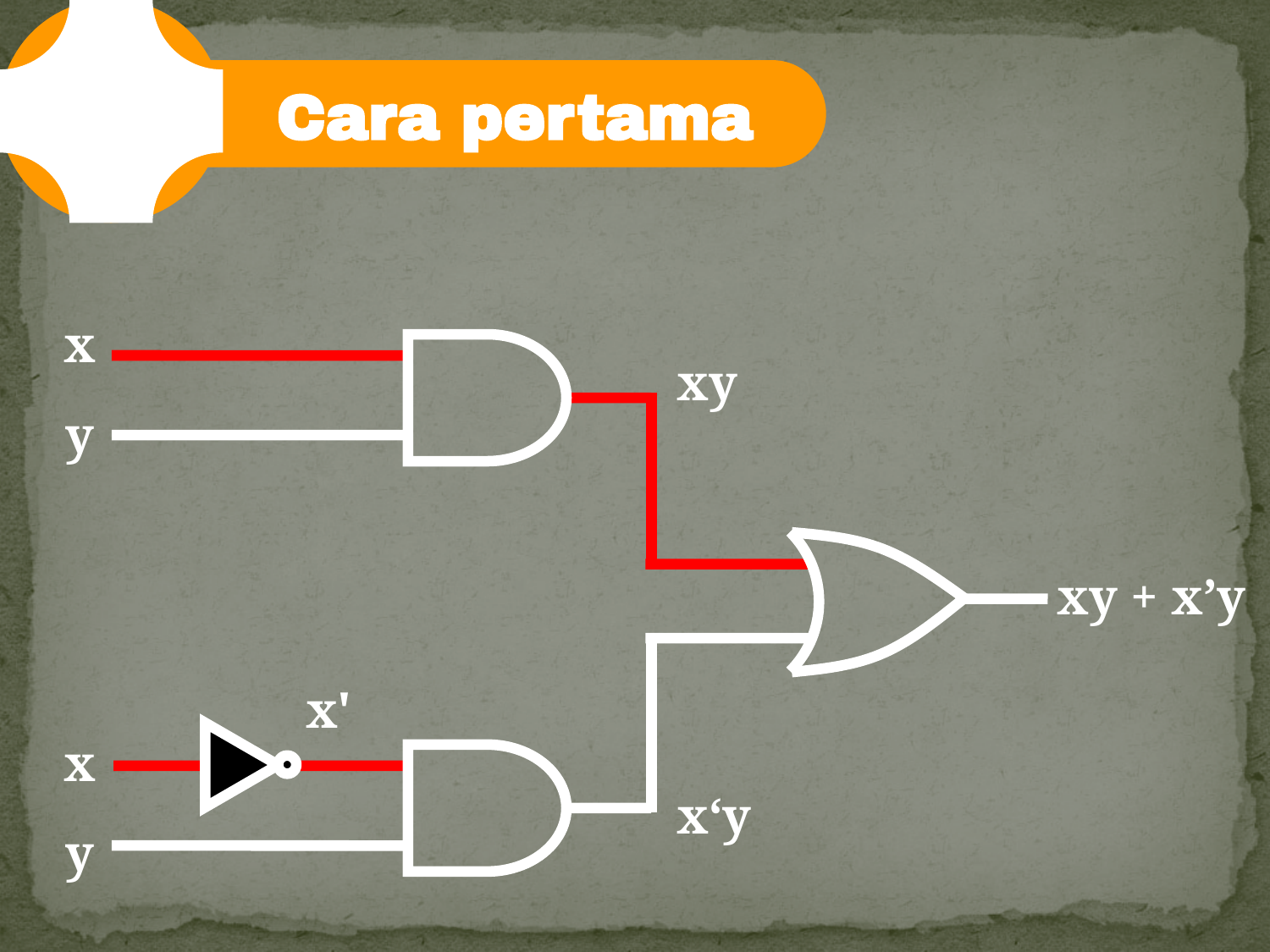

Cara pertama
x

xy

y

xy + x’y

x'

x

x‘y

y